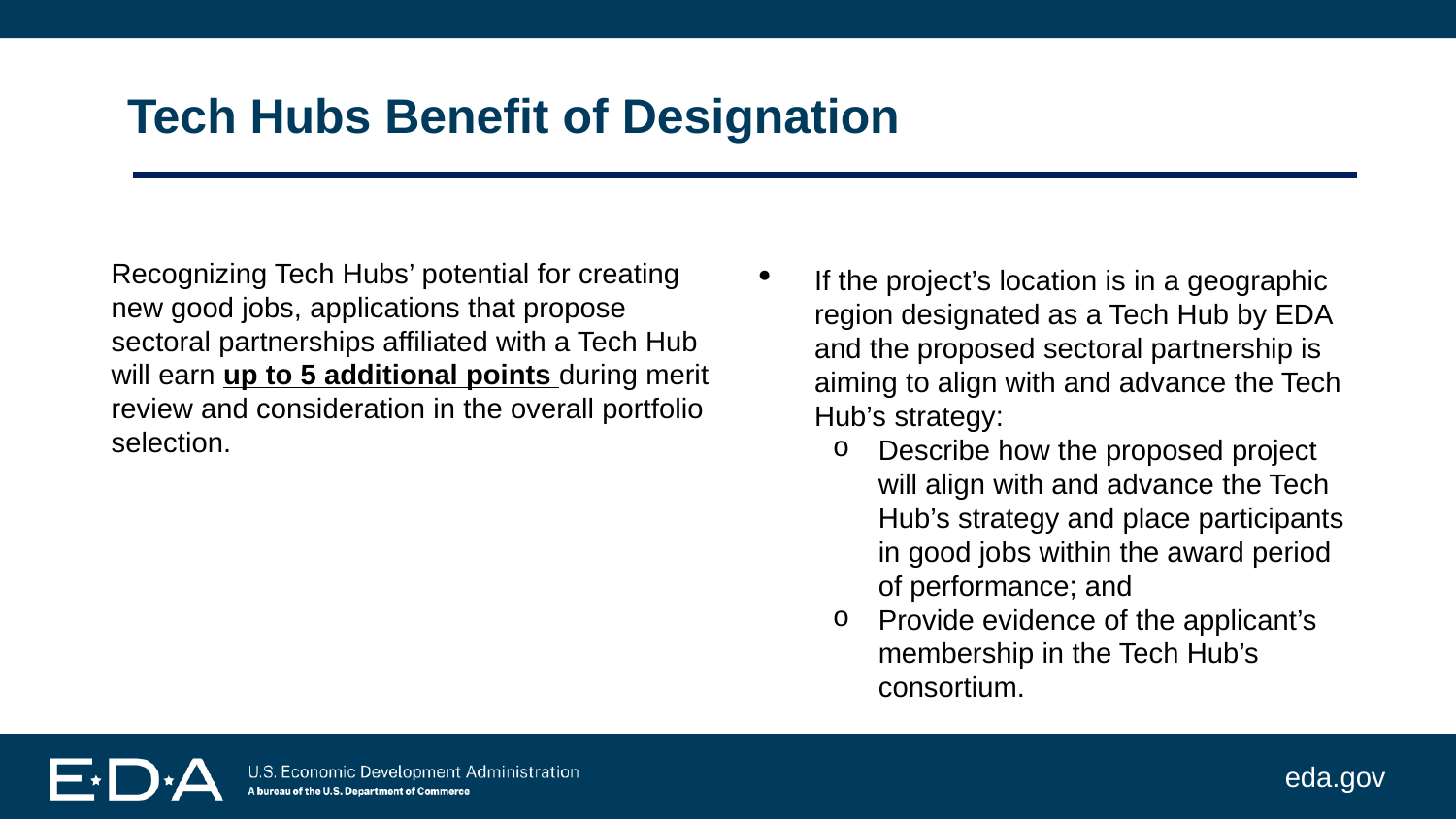

Tech Hubs Benefit of Designation
Recognizing Tech Hubs’ potential for creating new good jobs, applications that propose sectoral partnerships affiliated with a Tech Hub will earn up to 5 additional points during merit review and consideration in the overall portfolio selection.
If the project’s location is in a geographic region designated as a Tech Hub by EDA and the proposed sectoral partnership is aiming to align with and advance the Tech Hub’s strategy:
Describe how the proposed project will align with and advance the Tech Hub’s strategy and place participants in good jobs within the award period of performance; and
Provide evidence of the applicant’s membership in the Tech Hub’s consortium.